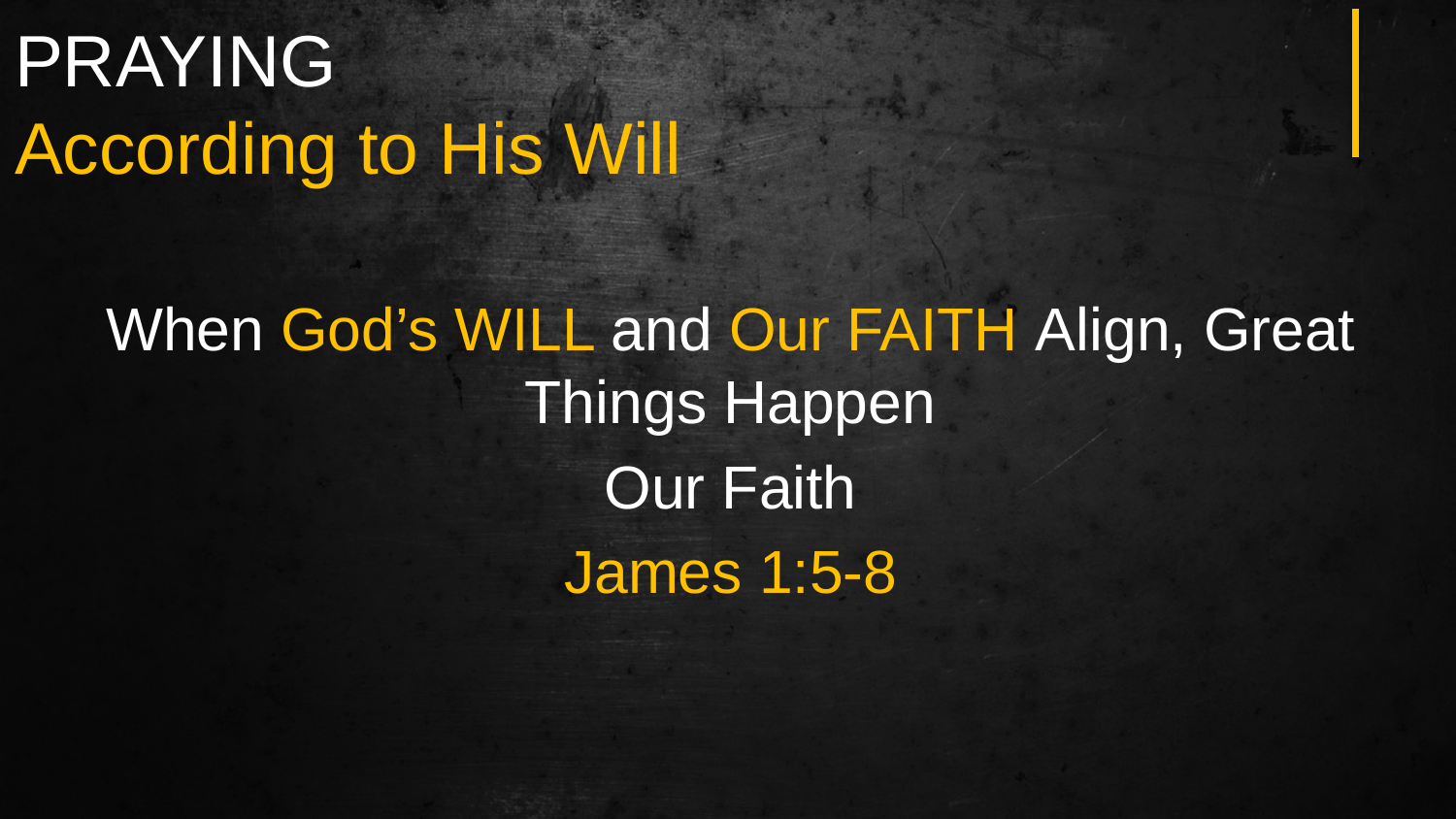

# PRAYING According to His Will
When God’s WILL and Our FAITH Align, Great Things Happen
Our Faith
James 1:5-8